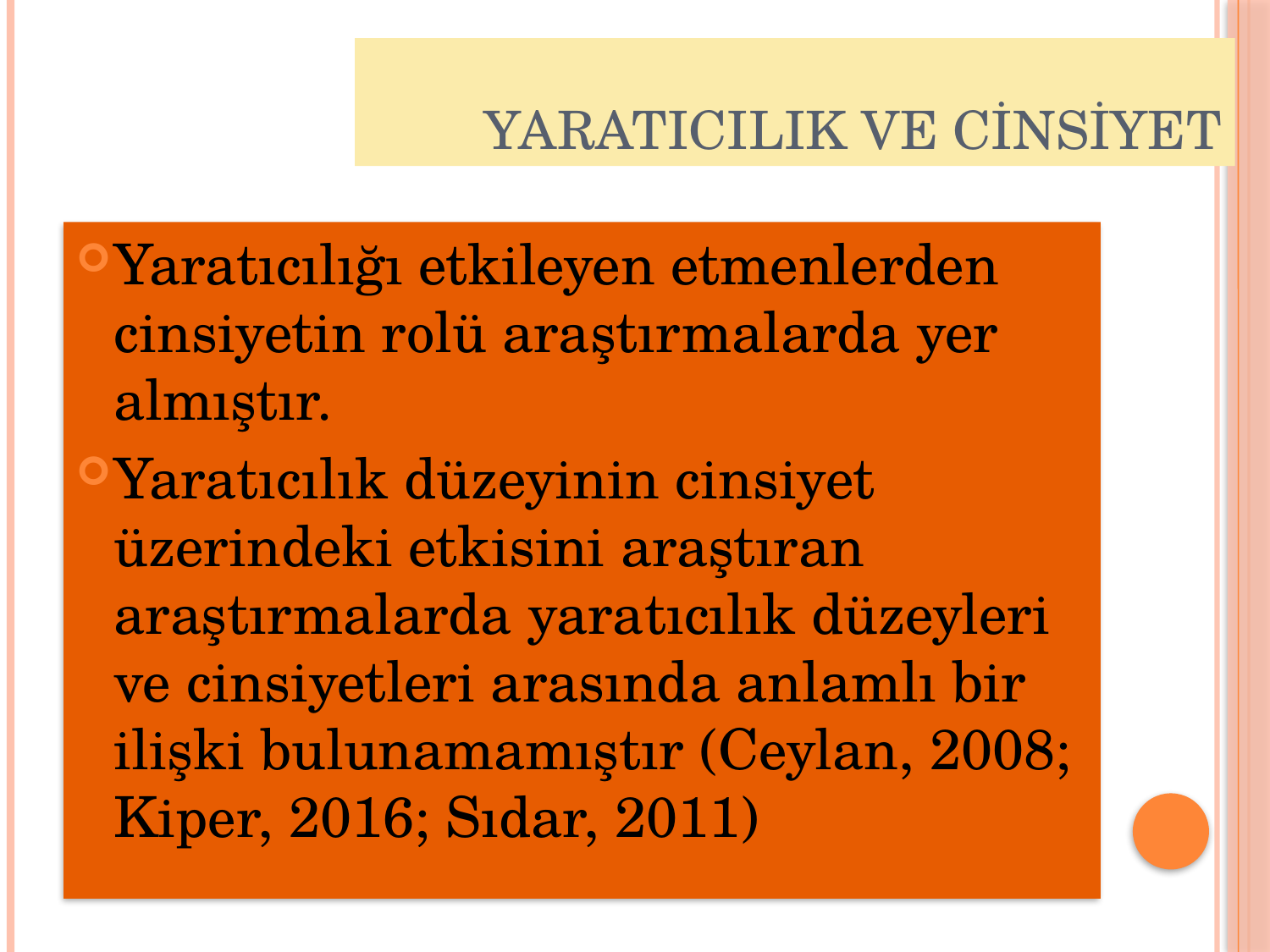

# Yaratıcılık ve Cinsiyet
Yaratıcılığı etkileyen etmenlerden cinsiyetin rolü araştırmalarda yer almıştır.
Yaratıcılık düzeyinin cinsiyet üzerindeki etkisini araştıran araştırmalarda yaratıcılık düzeyleri ve cinsiyetleri arasında anlamlı bir ilişki bulunamamıştır (Ceylan, 2008; Kiper, 2016; Sıdar, 2011)